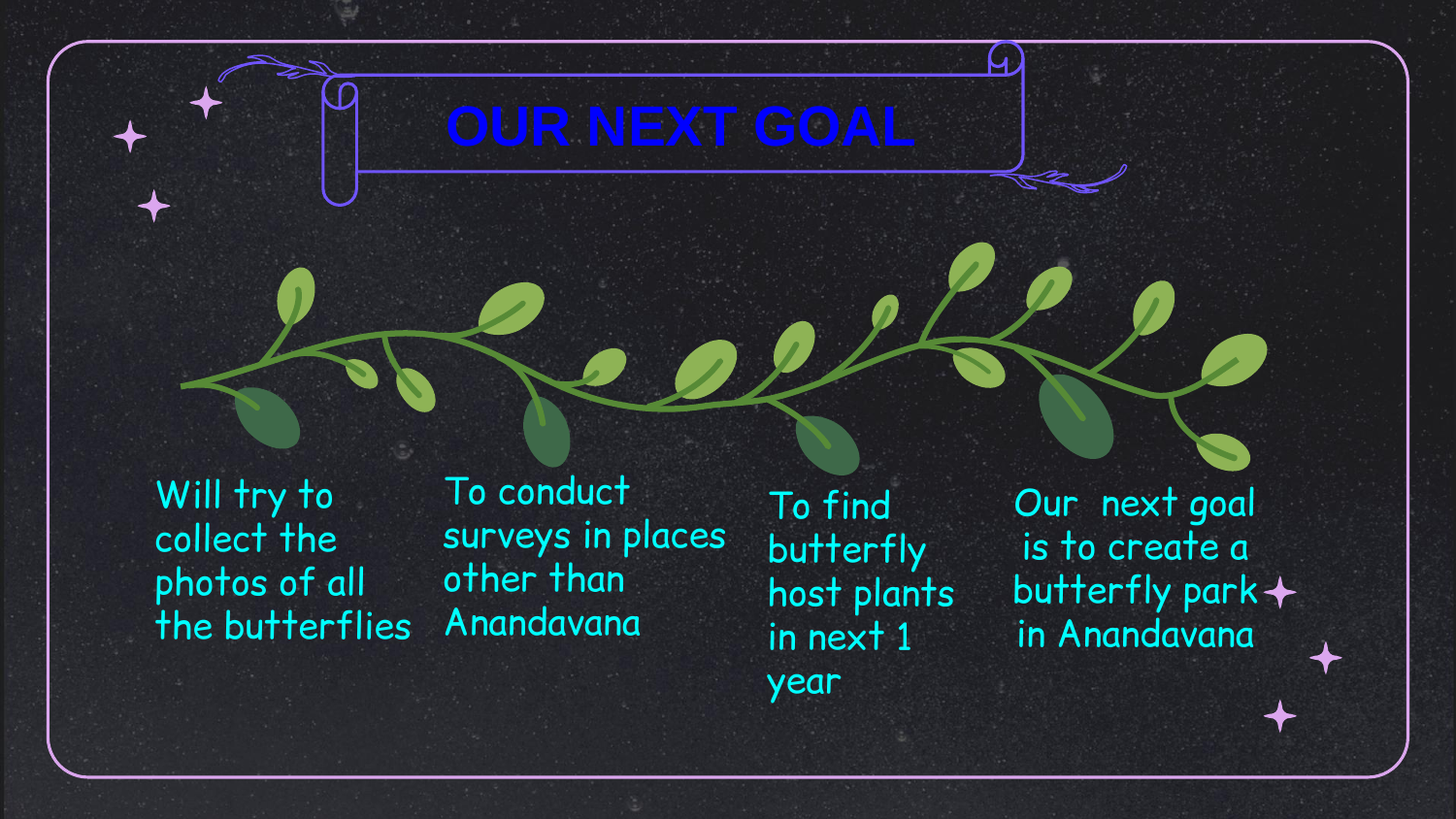

OUR NEXT GOAL

Will try to collect the photos of all the butterflies
To find butterfly host plants in next 1 year
To conduct surveys in places other than Anandavana

Our  next goal is to create a butterfly park in Anandavana